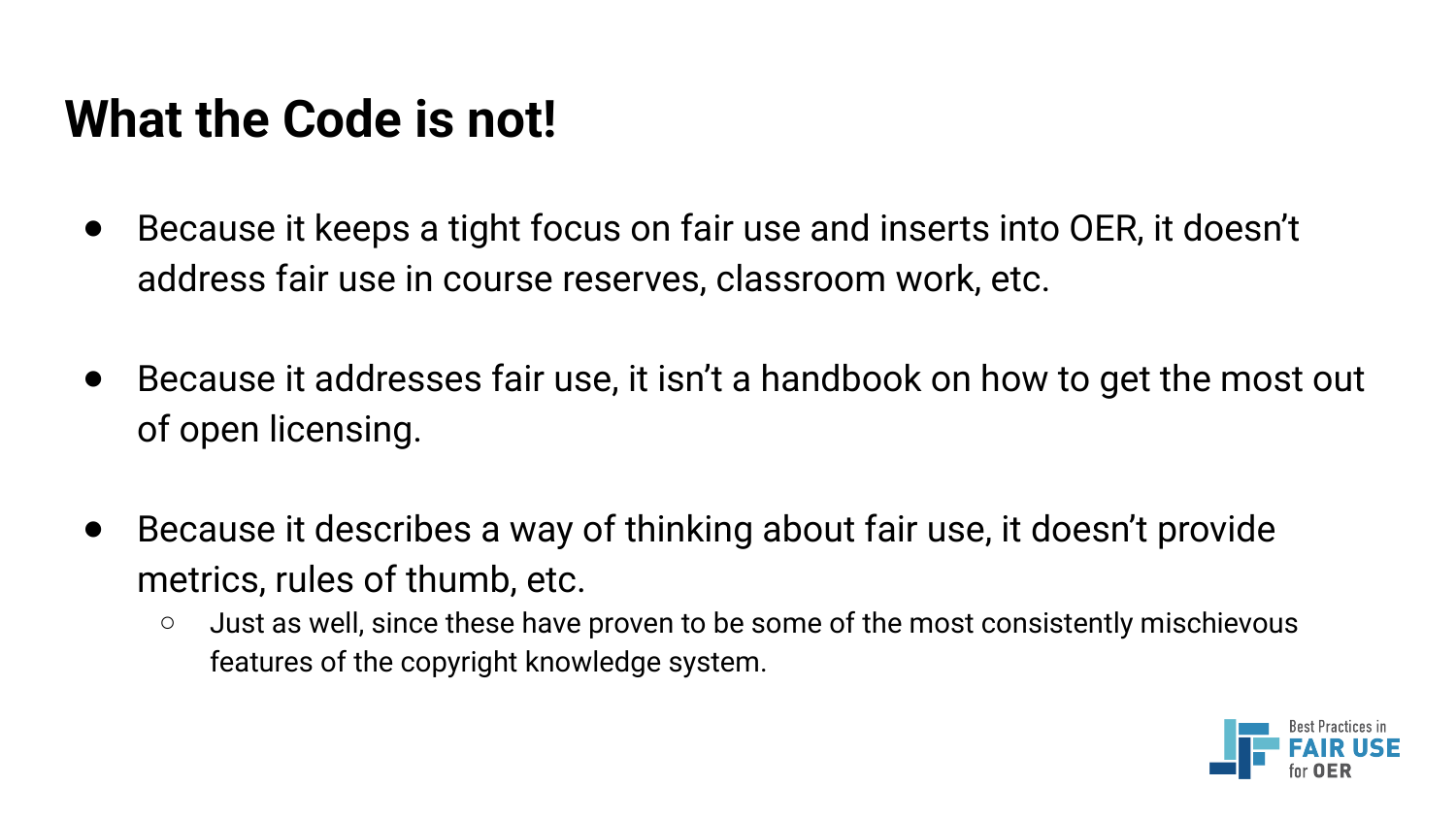

# What the Code is not!
Because it keeps a tight focus on fair use and inserts into OER, it doesn’t address fair use in course reserves, classroom work, etc.

Because it addresses fair use, it isn’t a handbook on how to get the most out of open licensing.

Because it describes a way of thinking about fair use, it doesn’t provide metrics, rules of thumb, etc.
Just as well, since these have proven to be some of the most consistently mischievous features of the copyright knowledge system.